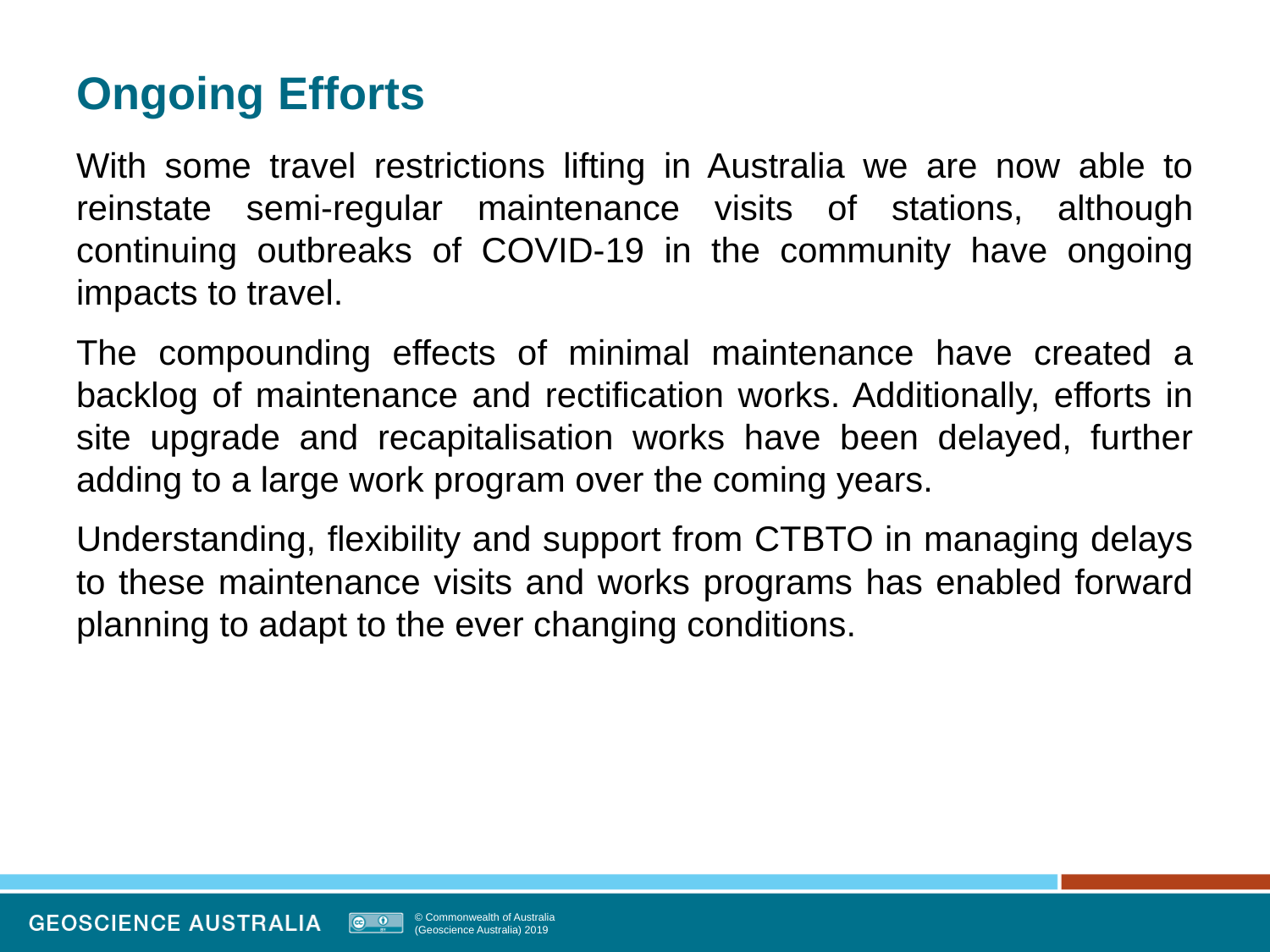

# Ongoing Efforts
With some travel restrictions lifting in Australia we are now able to reinstate semi-regular maintenance visits of stations, although continuing outbreaks of COVID-19 in the community have ongoing impacts to travel.
The compounding effects of minimal maintenance have created a backlog of maintenance and rectification works. Additionally, efforts in site upgrade and recapitalisation works have been delayed, further adding to a large work program over the coming years.
Understanding, flexibility and support from CTBTO in managing delays to these maintenance visits and works programs has enabled forward planning to adapt to the ever changing conditions.